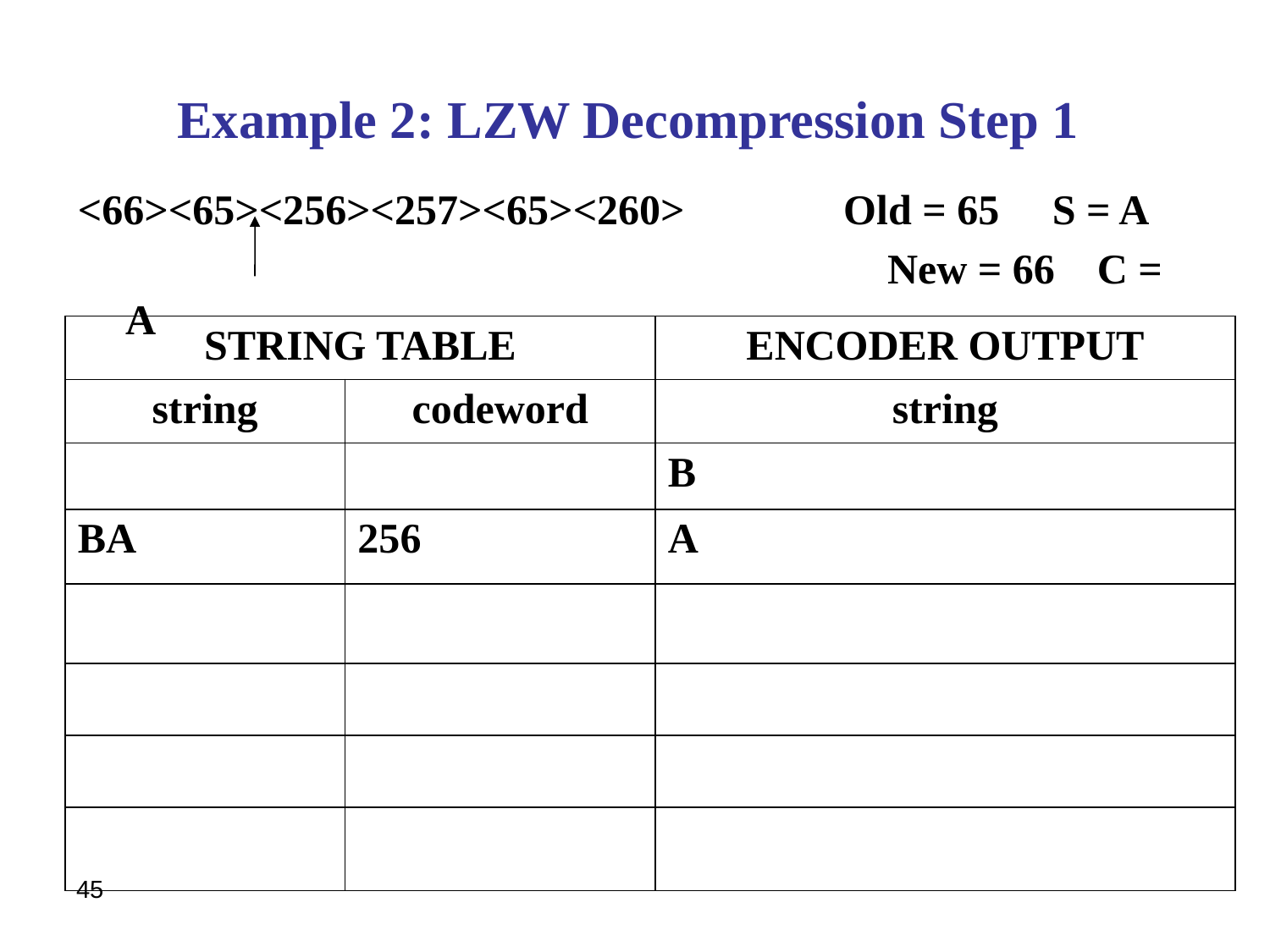

# Example 2: LZW Decompression Step 1
<66><65><256><257><65><260>               Old = 65     S = A
							New = 66    C = A

| STRING TABLE |  | ENCODER OUTPUT |
| --- | --- | --- |
| string | codeword | string |
|  |  | B |
| BA | 256 | A |
|  |  |  |
|  |  |  |
|  |  |  |
|  |  |  |
45